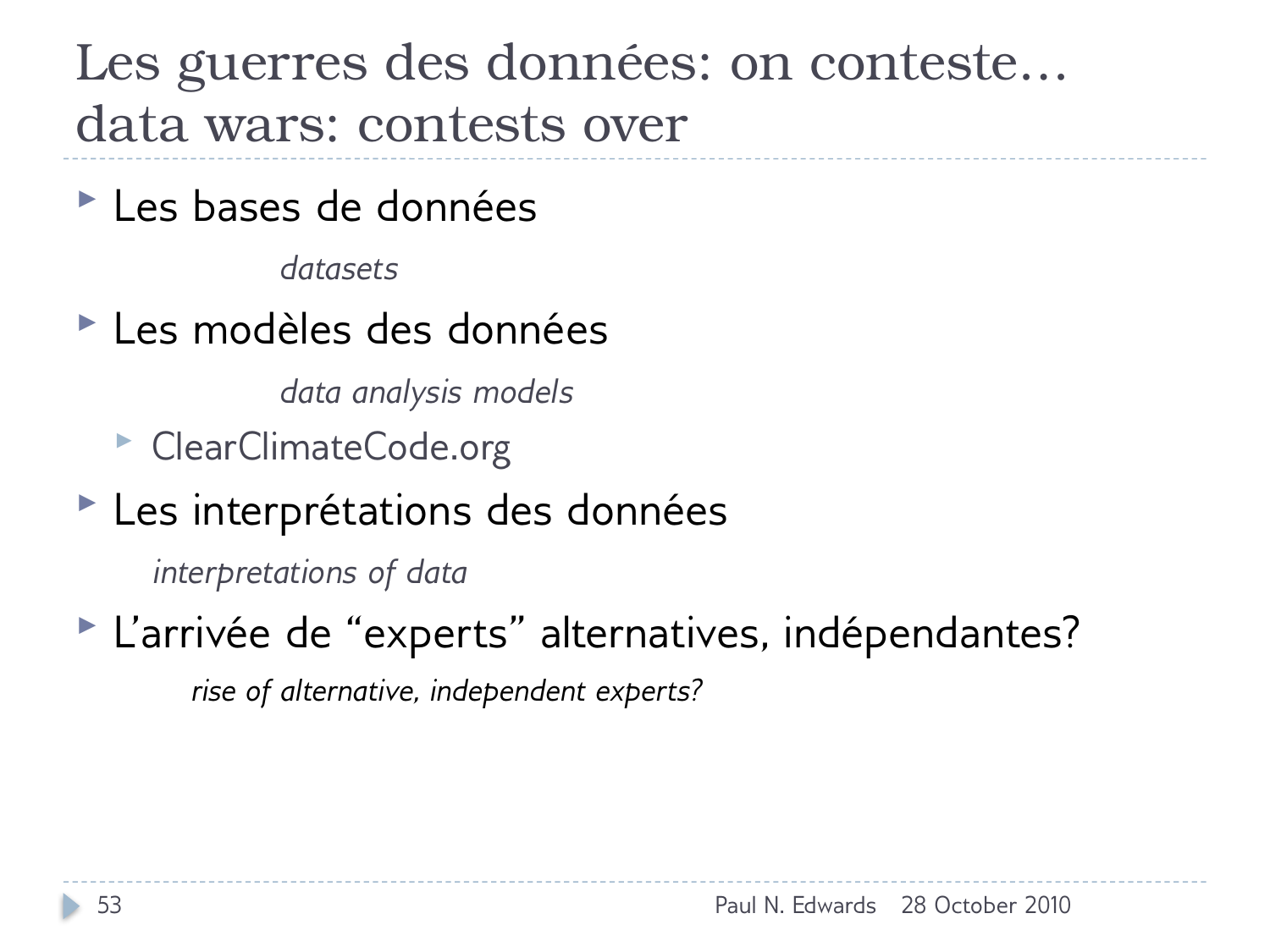

# Les guerres des données: on conteste… data wars: contests over
Les bases de données
		datasets
Les modèles des données
		data analysis models
ClearClimateCode.org
Les interprétations des données
	interpretations of data
L’arrivée de “experts” alternatives, indépendantes?
	rise of alternative, independent experts?
53
Paul N. Edwards
28 October 2010